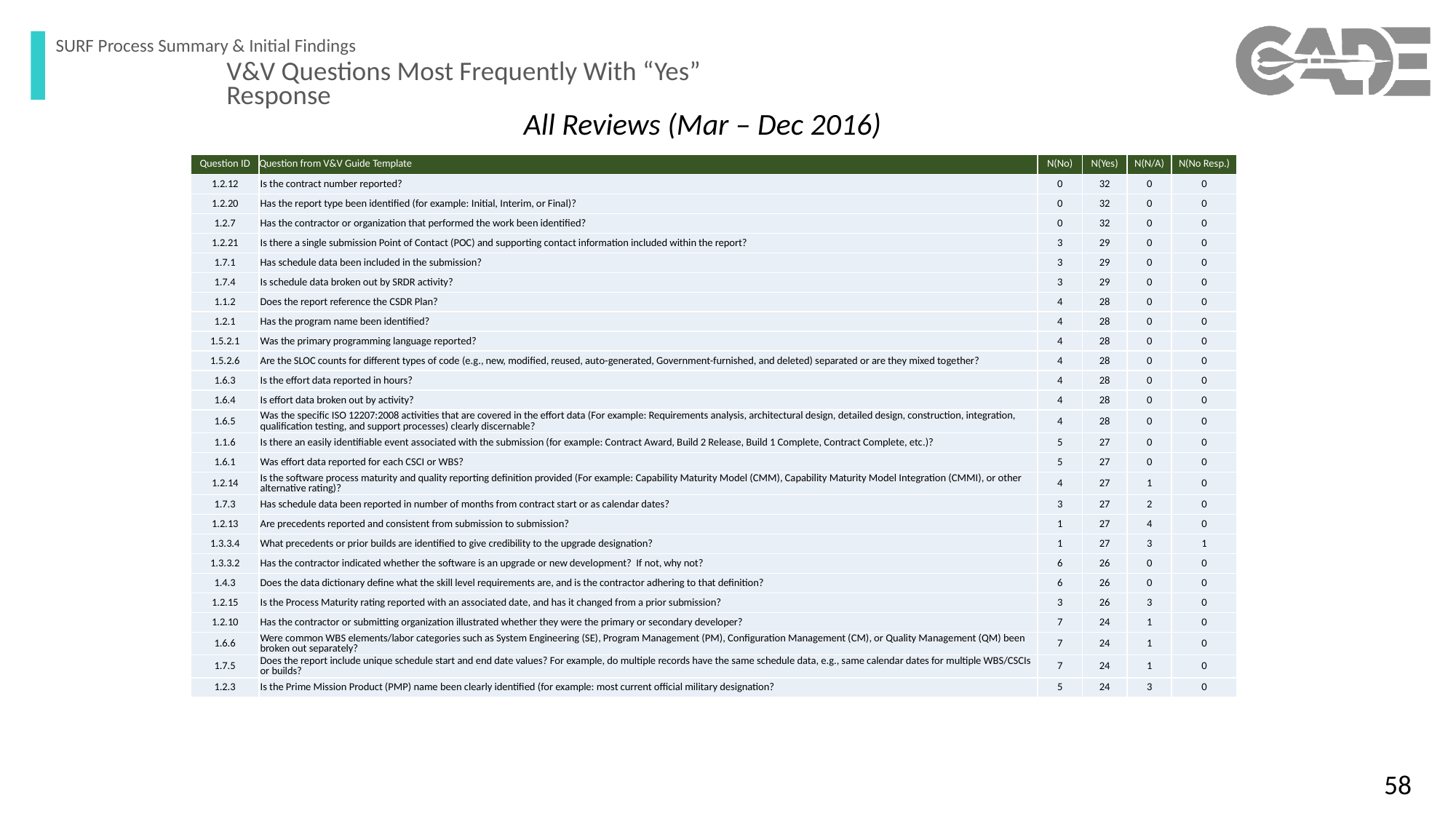

SURF Process Summary & Initial Findings

V&V Questions Most Frequently With “Yes” Response

All Reviews (Mar – Dec 2016)
| Question ID | Question from V&V Guide Template | N(No) | N(Yes) | N(N/A) | N(No Resp.) |
| --- | --- | --- | --- | --- | --- |
| 1.2.12 | Is the contract number reported? | 0 | 32 | 0 | 0 |
| 1.2.20 | Has the report type been identified (for example: Initial, Interim, or Final)? | 0 | 32 | 0 | 0 |
| 1.2.7 | Has the contractor or organization that performed the work been identified? | 0 | 32 | 0 | 0 |
| 1.2.21 | Is there a single submission Point of Contact (POC) and supporting contact information included within the report? | 3 | 29 | 0 | 0 |
| 1.7.1 | Has schedule data been included in the submission? | 3 | 29 | 0 | 0 |
| 1.7.4 | Is schedule data broken out by SRDR activity? | 3 | 29 | 0 | 0 |
| 1.1.2 | Does the report reference the CSDR Plan? | 4 | 28 | 0 | 0 |
| 1.2.1 | Has the program name been identified? | 4 | 28 | 0 | 0 |
| 1.5.2.1 | Was the primary programming language reported? | 4 | 28 | 0 | 0 |
| 1.5.2.6 | Are the SLOC counts for different types of code (e.g., new, modified, reused, auto-generated, Government-furnished, and deleted) separated or are they mixed together? | 4 | 28 | 0 | 0 |
| 1.6.3 | Is the effort data reported in hours? | 4 | 28 | 0 | 0 |
| 1.6.4 | Is effort data broken out by activity? | 4 | 28 | 0 | 0 |
| 1.6.5 | Was the specific ISO 12207:2008 activities that are covered in the effort data (For example: Requirements analysis, architectural design, detailed design, construction, integration, qualification testing, and support processes) clearly discernable? | 4 | 28 | 0 | 0 |
| 1.1.6 | Is there an easily identifiable event associated with the submission (for example: Contract Award, Build 2 Release, Build 1 Complete, Contract Complete, etc.)? | 5 | 27 | 0 | 0 |
| 1.6.1 | Was effort data reported for each CSCI or WBS? | 5 | 27 | 0 | 0 |
| 1.2.14 | Is the software process maturity and quality reporting definition provided (For example: Capability Maturity Model (CMM), Capability Maturity Model Integration (CMMI), or other alternative rating)? | 4 | 27 | 1 | 0 |
| 1.7.3 | Has schedule data been reported in number of months from contract start or as calendar dates? | 3 | 27 | 2 | 0 |
| 1.2.13 | Are precedents reported and consistent from submission to submission? | 1 | 27 | 4 | 0 |
| 1.3.3.4 | What precedents or prior builds are identified to give credibility to the upgrade designation? | 1 | 27 | 3 | 1 |
| 1.3.3.2 | Has the contractor indicated whether the software is an upgrade or new development? If not, why not? | 6 | 26 | 0 | 0 |
| 1.4.3 | Does the data dictionary define what the skill level requirements are, and is the contractor adhering to that definition? | 6 | 26 | 0 | 0 |
| 1.2.15 | Is the Process Maturity rating reported with an associated date, and has it changed from a prior submission? | 3 | 26 | 3 | 0 |
| 1.2.10 | Has the contractor or submitting organization illustrated whether they were the primary or secondary developer? | 7 | 24 | 1 | 0 |
| 1.6.6 | Were common WBS elements/labor categories such as System Engineering (SE), Program Management (PM), Configuration Management (CM), or Quality Management (QM) been broken out separately? | 7 | 24 | 1 | 0 |
| 1.7.5 | Does the report include unique schedule start and end date values? For example, do multiple records have the same schedule data, e.g., same calendar dates for multiple WBS/CSCIs or builds? | 7 | 24 | 1 | 0 |
| 1.2.3 | Is the Prime Mission Product (PMP) name been clearly identified (for example: most current official military designation? | 5 | 24 | 3 | 0 |
58